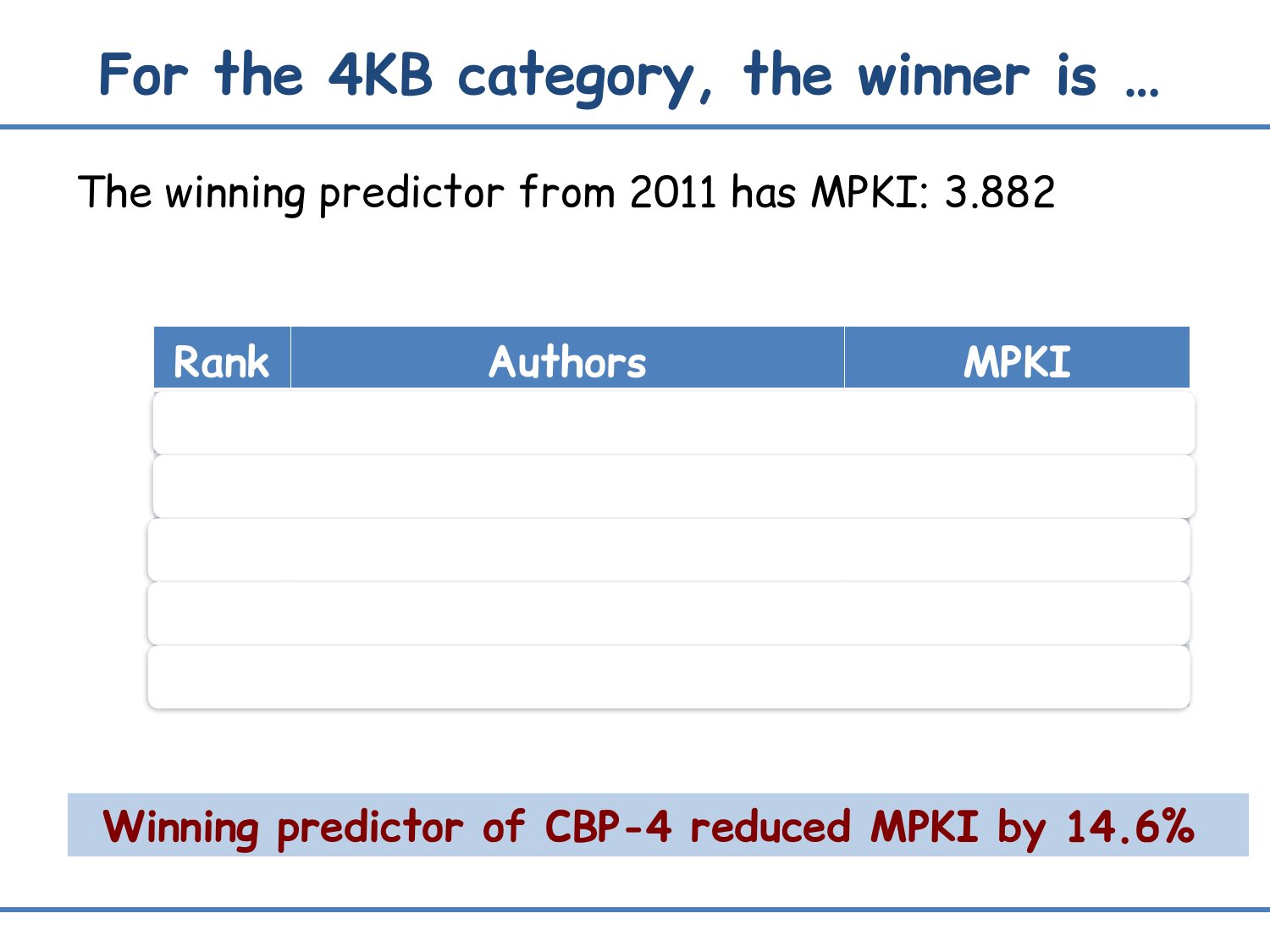

For the 4KB category, the winner is …
The winning predictor from 2011 has MPKI: 3.882
| Rank | Authors | MPKI |
| --- | --- | --- |
| 1 | Andre Seznec | 3.315 |
| 2 | Yasuo Ishii | 3.629 |
| 3 | Samir Otiv et al. | 3.692 |
| 4 | Daniel Jimenez | 3.953 |
| 5 | Jorge Albericio et al. | 3.995 |

Winning predictor of CBP-4 reduced MPKI by 14.6%